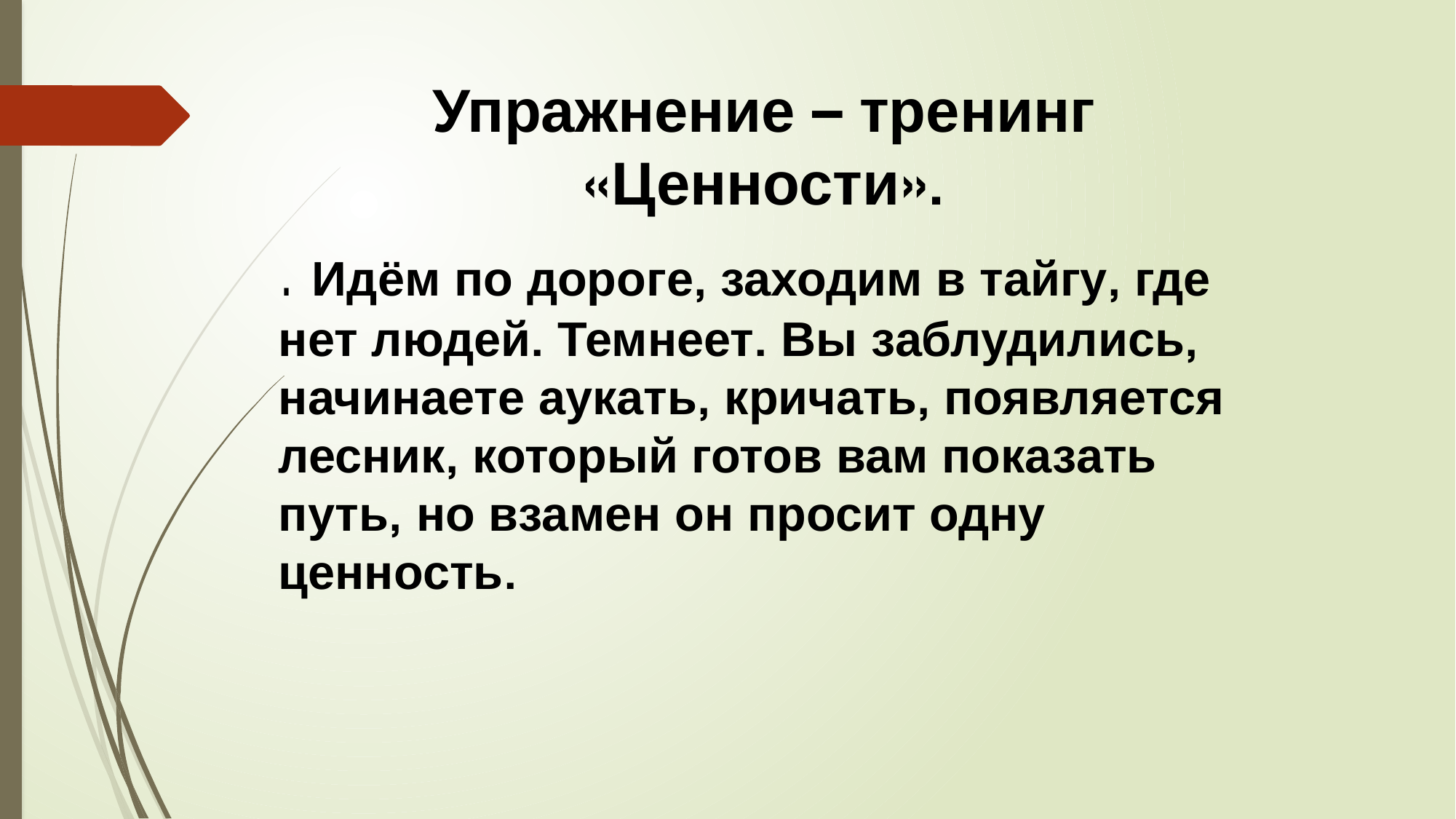

Упражнение – тренинг «Ценности».
. Идём по дороге, заходим в тайгу, где нет людей. Темнеет. Вы заблудились,
начинаете аукать, кричать, появляется лесник, который готов вам показать
путь, но взамен он просит одну ценность.